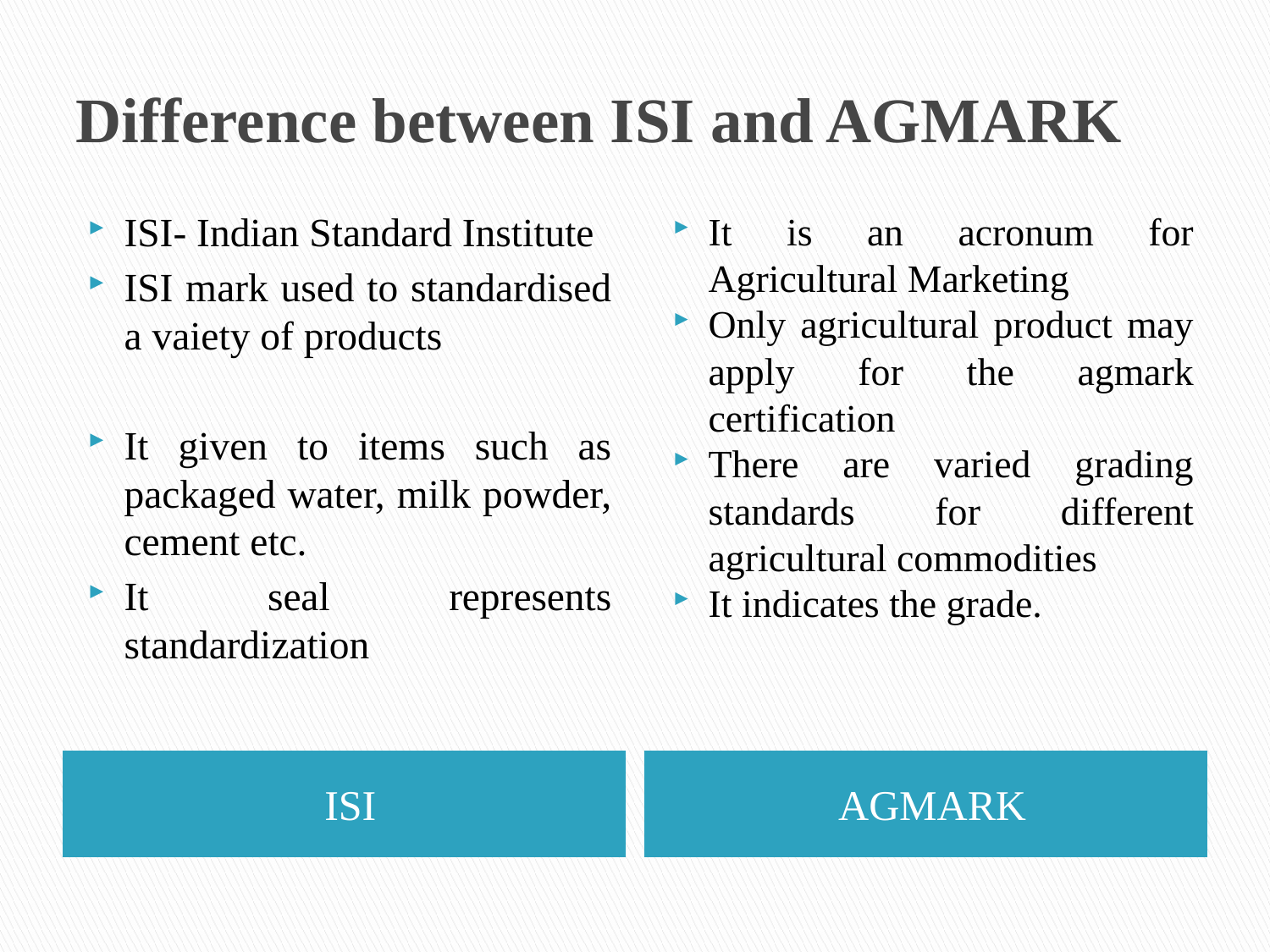

# Difference between ISI and AGMARK
ISI- Indian Standard Institute
ISI mark used to standardised a vaiety of products

It given to items such as packaged water, milk powder, cement etc.
It seal represents standardization
It is an acronum for Agricultural Marketing
Only agricultural product may apply for the agmark certification
There are varied grading standards for different agricultural commodities
It indicates the grade.
ISI
AGMARK